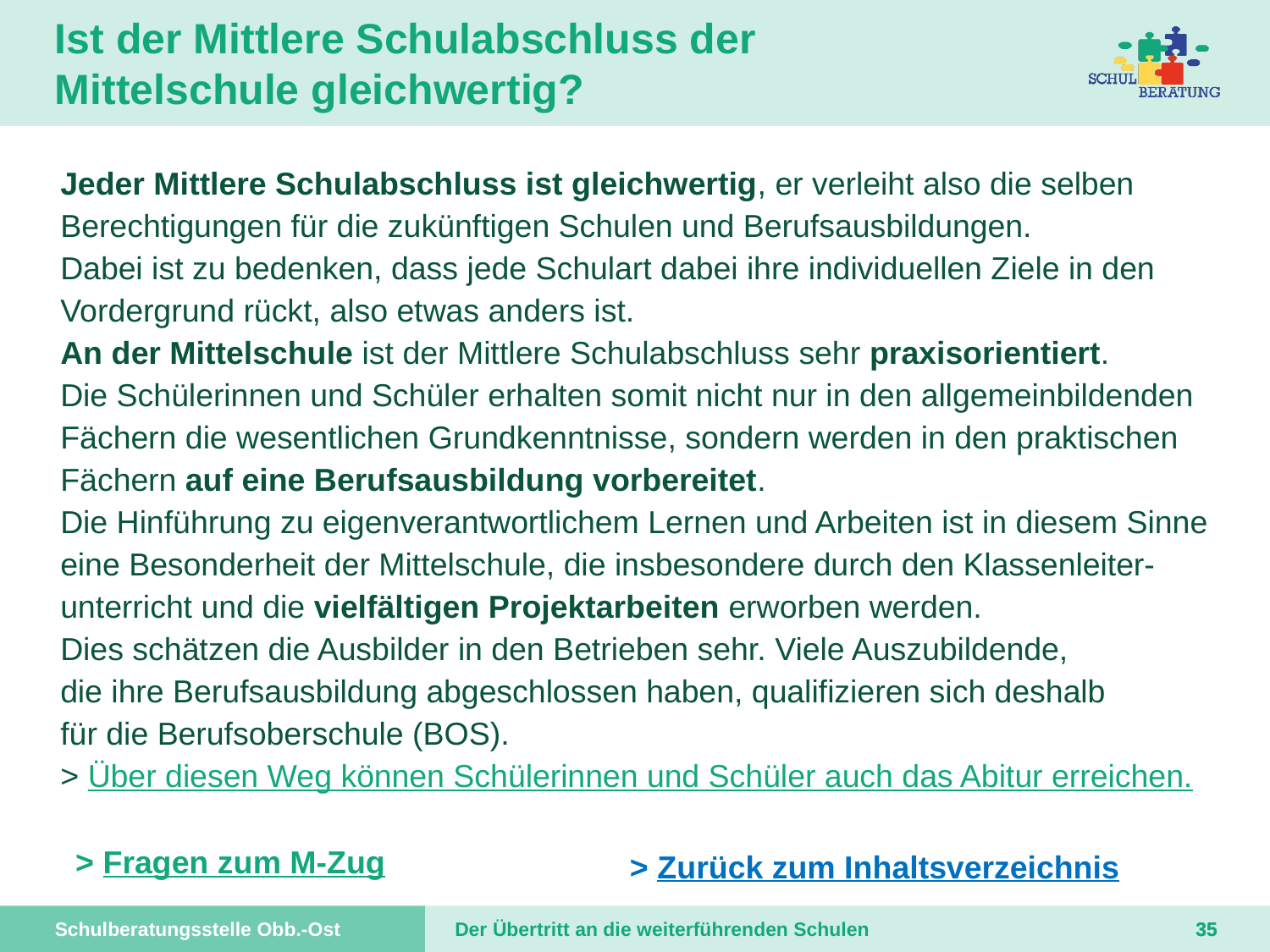

# Ist der Mittlere Schulabschluss der Mittelschule gleichwertig?
Jeder Mittlere Schulabschluss ist gleichwertig, er verleiht also die selben
Berechtigungen für die zukünftigen Schulen und Berufsausbildungen.
Dabei ist zu bedenken, dass jede Schulart dabei ihre individuellen Ziele in den
Vordergrund rückt, also etwas anders ist.
An der Mittelschule ist der Mittlere Schulabschluss sehr praxisorientiert.
Die Schülerinnen und Schüler erhalten somit nicht nur in den allgemeinbildenden
Fächern die wesentlichen Grundkenntnisse, sondern werden in den praktischen
Fächern auf eine Berufsausbildung vorbereitet.
Die Hinführung zu eigenverantwortlichem Lernen und Arbeiten ist in diesem Sinne
eine Besonderheit der Mittelschule, die insbesondere durch den Klassenleiter-
unterricht und die vielfältigen Projektarbeiten erworben werden.
Dies schätzen die Ausbilder in den Betrieben sehr. Viele Auszubildende,
die ihre Berufsausbildung abgeschlossen haben, qualifizieren sich deshalb
für die Berufsoberschule (BOS).
> Über diesen Weg können Schülerinnen und Schüler auch das Abitur erreichen.

> Fragen zum M-Zug
> Zurück zum Inhaltsverzeichnis
35
35